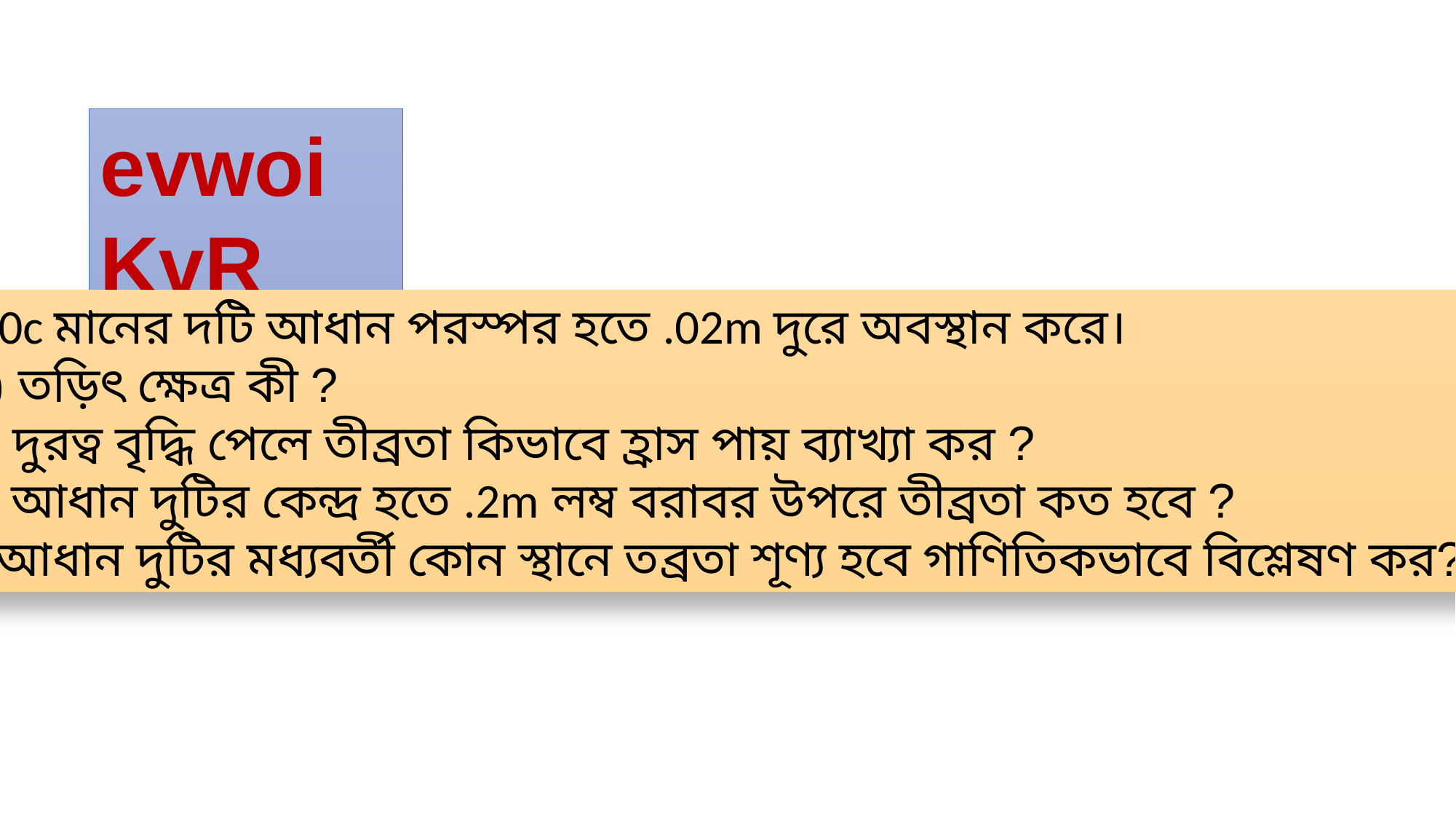

evwoi KvR
+10c মানের দটি আধান পরস্পর হতে .02m দুরে অবস্থান করে।
ক) তড়িৎ ক্ষেত্র কী ?
খ) দুরত্ব বৃদ্ধি পেলে তীব্রতা কিভাবে হ্রাস পায় ব্যাখ্যা কর ?
গ) আধান দুটির কেন্দ্র হতে .2m লম্ব বরাবর উপরে তীব্রতা কত হবে ?
ঘ)আধান দুটির মধ্যবর্তী কোন স্থানে তব্রতা শূণ্য হবে গাণিতিকভাবে বিশ্লেষণ কর?